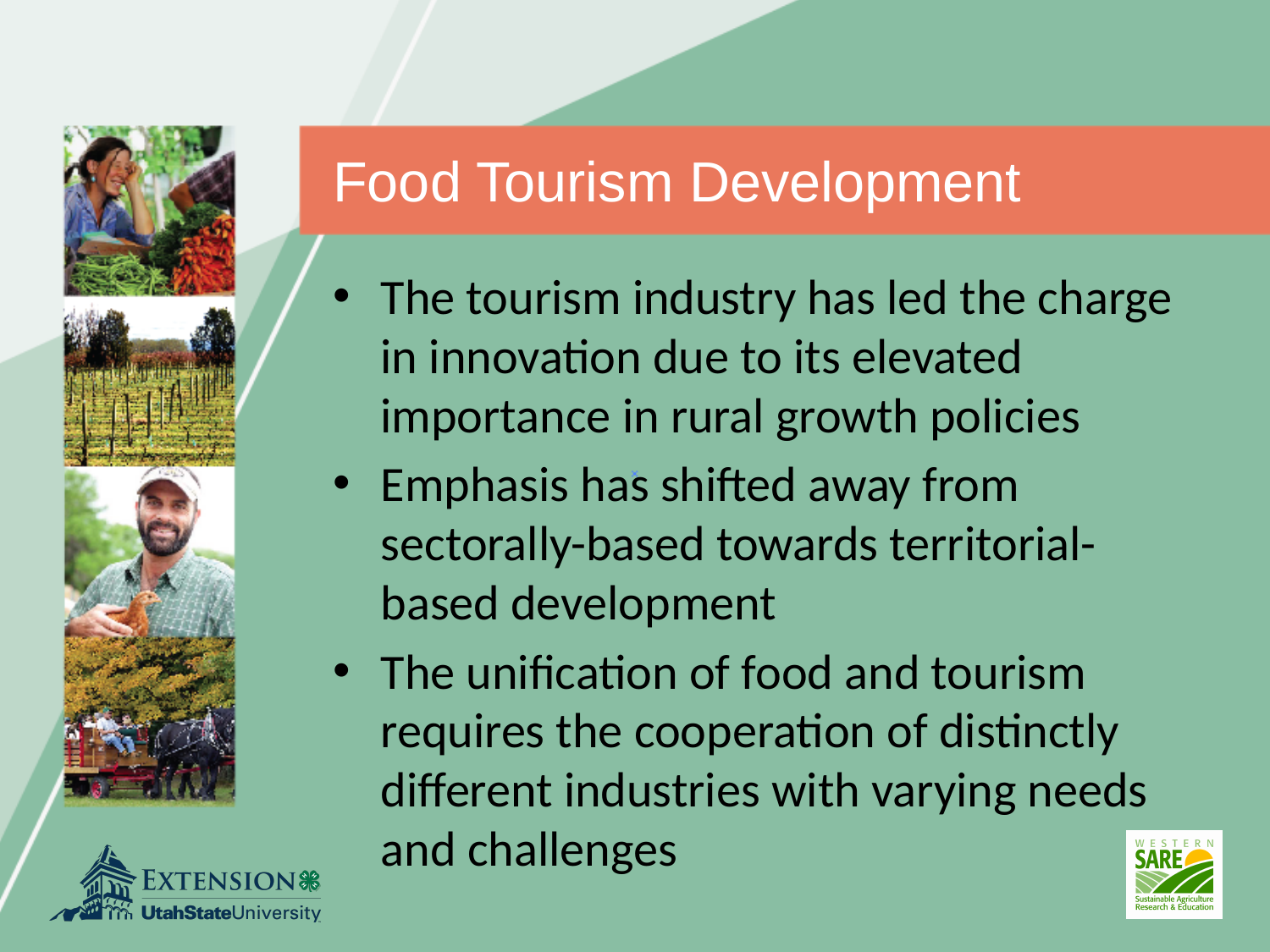

# Food Tourism Development
The tourism industry has led the charge in innovation due to its elevated importance in rural growth policies
Emphasis has shifted away from sectorally-based towards territorial-based development
The unification of food and tourism requires the cooperation of distinctly different industries with varying needs and challenges